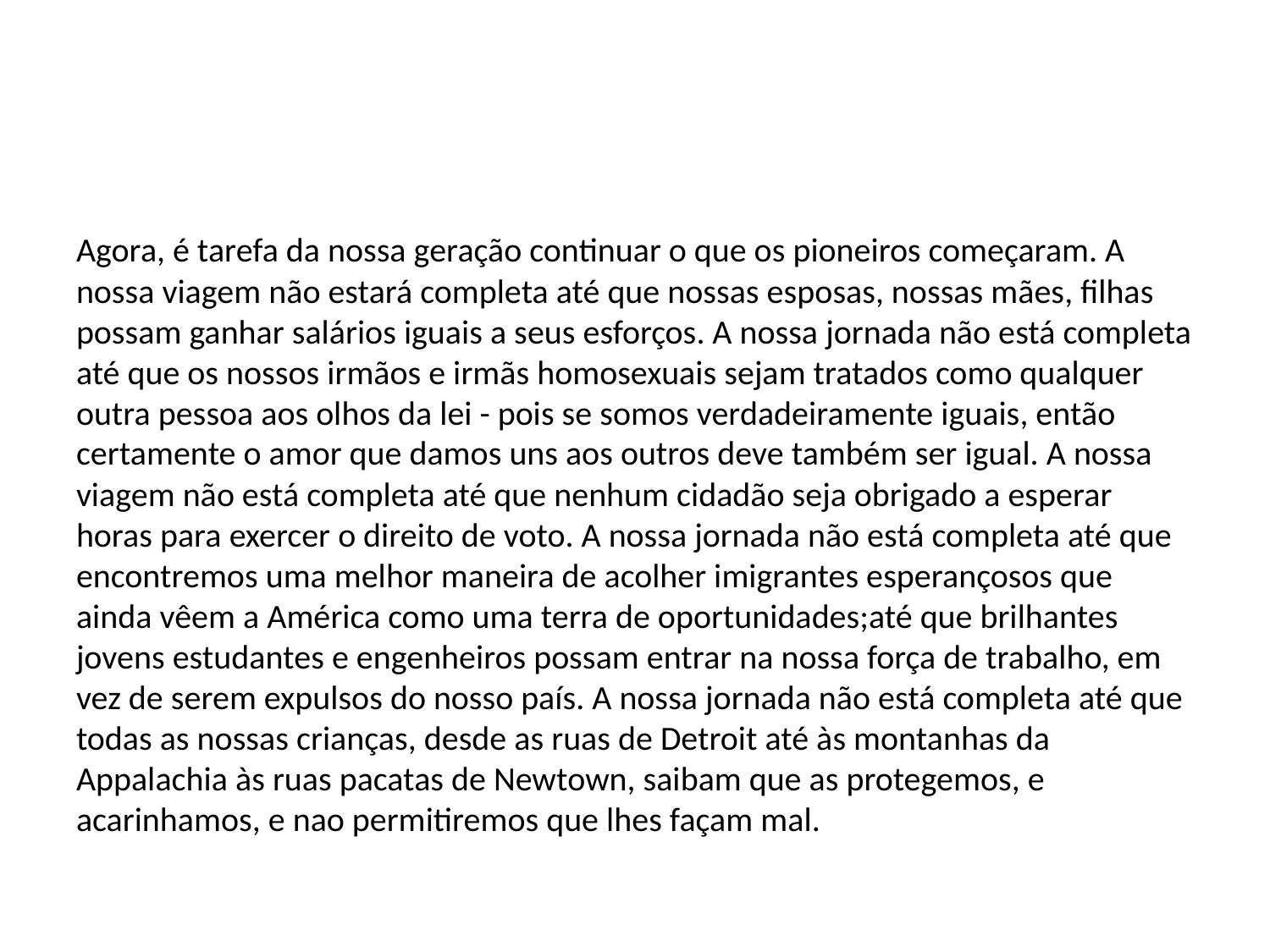

#
Agora, é tarefa da nossa geração continuar o que os pioneiros começaram. A  nossa viagem não estará completa até que nossas esposas, nossas mães, filhas possam ganhar salários iguais a seus esforços. A nossa jornada não está completa até que os nossos irmãos e irmãs homosexuais sejam tratados como qualquer outra pessoa aos olhos da lei - pois se somos verdadeiramente iguais, então certamente o amor que damos uns aos outros deve também ser igual. A nossa viagem não está completa até que nenhum cidadão seja obrigado a esperar horas para exercer o direito de voto. A nossa jornada não está completa até que encontremos uma melhor maneira de acolher imigrantes esperançosos que ainda vêem a América como uma terra de oportunidades;até que brilhantes jovens estudantes e engenheiros possam entrar na nossa força de trabalho, em vez de serem expulsos do nosso país. A nossa jornada não está completa até que todas as nossas crianças, desde as ruas de Detroit até às montanhas da Appalachia às ruas pacatas de Newtown, saibam que as protegemos, e acarinhamos, e nao permitiremos que lhes façam mal.